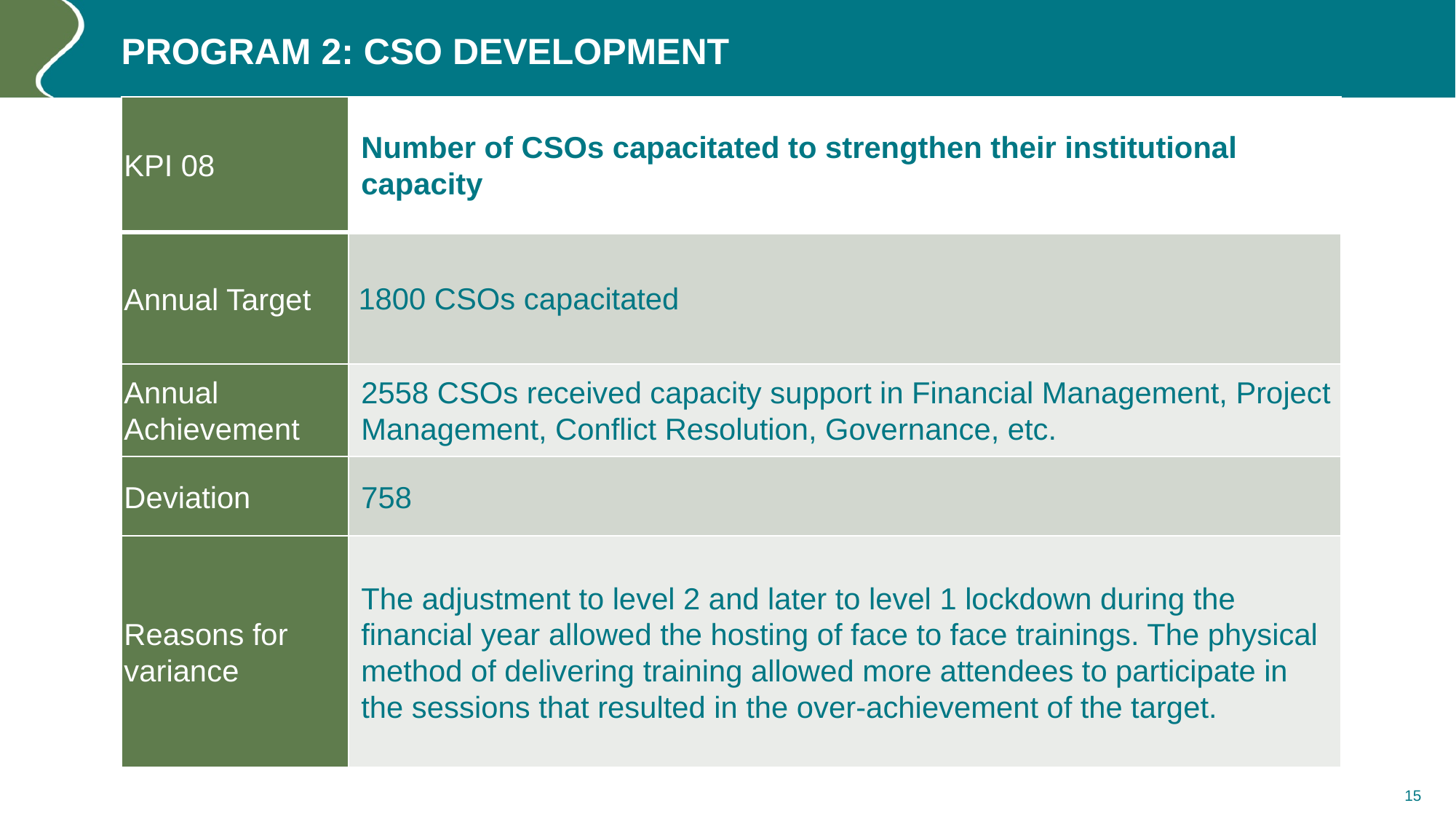

# Program 2: CSO DEVELOPMENT
| KPI 08 | Number of CSOs capacitated to strengthen their institutional capacity |
| --- | --- |
| Annual Target | 1800 CSOs capacitated |
| Annual Achievement | 2558 CSOs received capacity support in Financial Management, Project Management, Conflict Resolution, Governance, etc. |
| Deviation | 758 |
| Reasons for variance | The adjustment to level 2 and later to level 1 lockdown during the financial year allowed the hosting of face to face trainings. The physical method of delivering training allowed more attendees to participate in the sessions that resulted in the over-achievement of the target. |
15